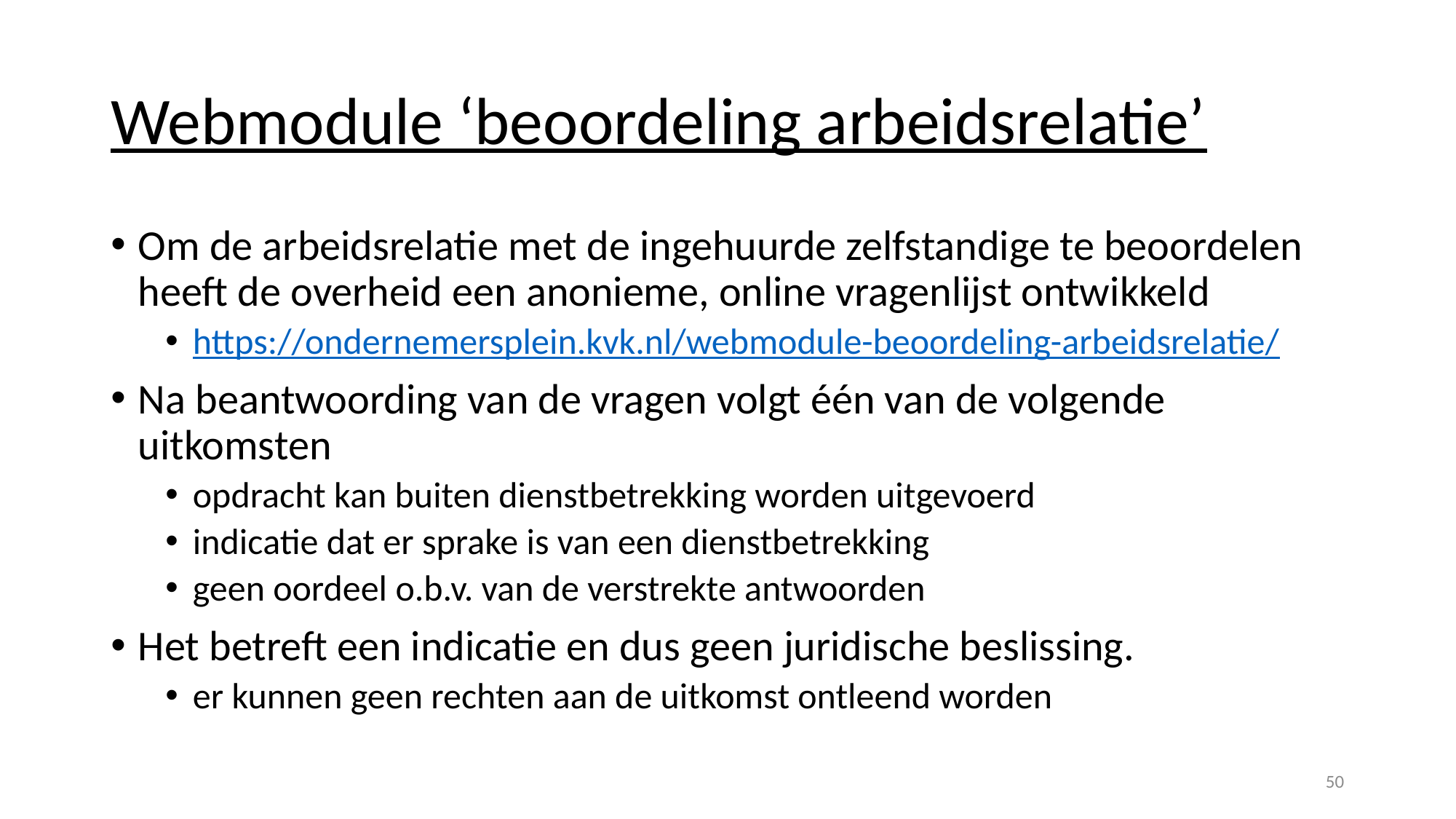

# Webmodule ‘beoordeling arbeidsrelatie’
Om de arbeidsrelatie met de ingehuurde zelfstandige te beoordelen heeft de overheid een anonieme, online vragenlijst ontwikkeld
https://ondernemersplein.kvk.nl/webmodule-beoordeling-arbeidsrelatie/
Na beantwoording van de vragen volgt één van de volgende uitkomsten
opdracht kan buiten dienstbetrekking worden uitgevoerd
indicatie dat er sprake is van een dienstbetrekking
geen oordeel o.b.v. van de verstrekte antwoorden
Het betreft een indicatie en dus geen juridische beslissing.
er kunnen geen rechten aan de uitkomst ontleend worden
50